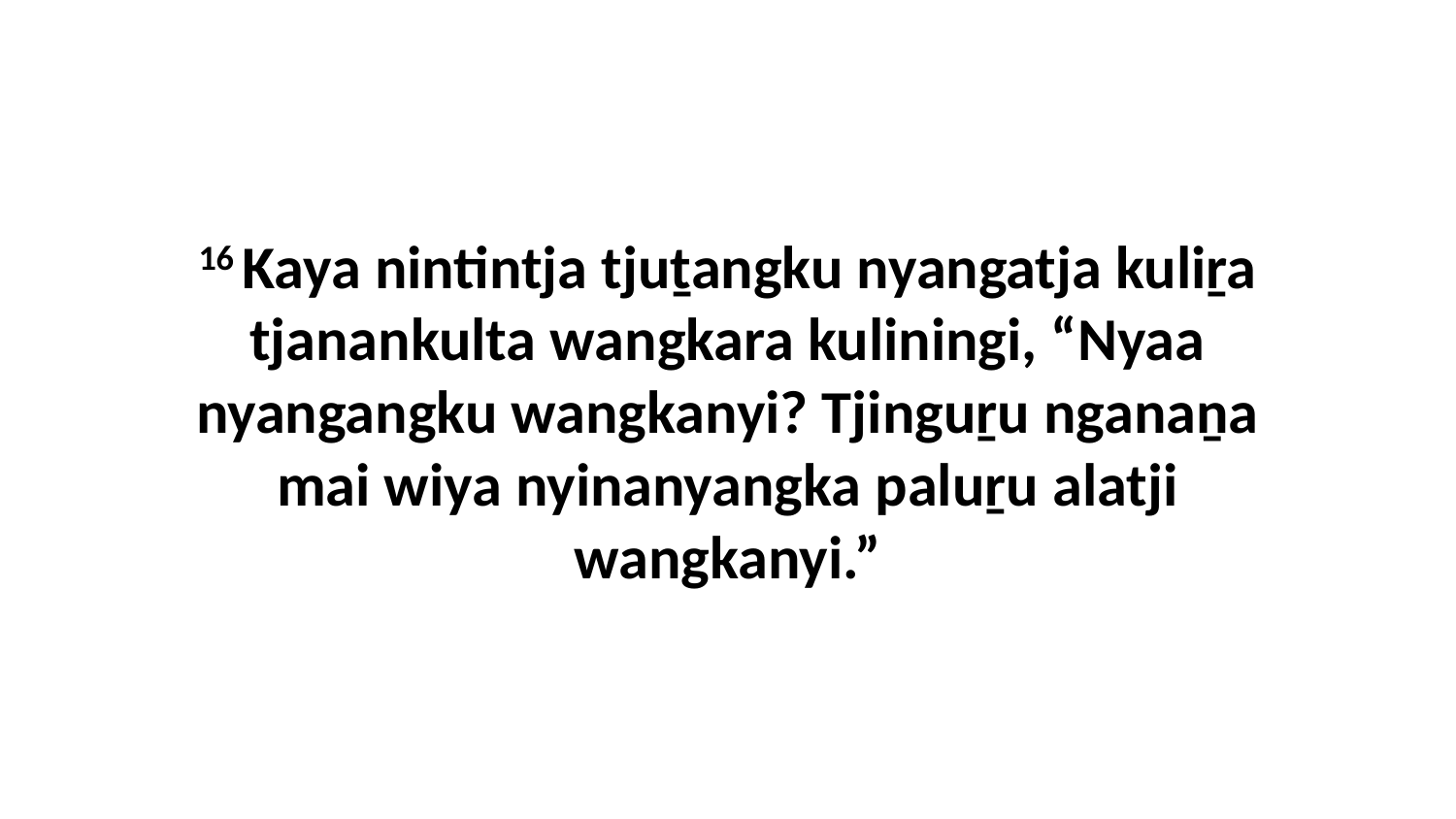

16 Kaya nintintja tjuṯangku nyangatja kuliṟa tjanankulta wangkara kuliningi, “Nyaa nyangangku wangkanyi? Tjinguṟu nganaṉa mai wiya nyinanyangka paluṟu alatji wangkanyi.”